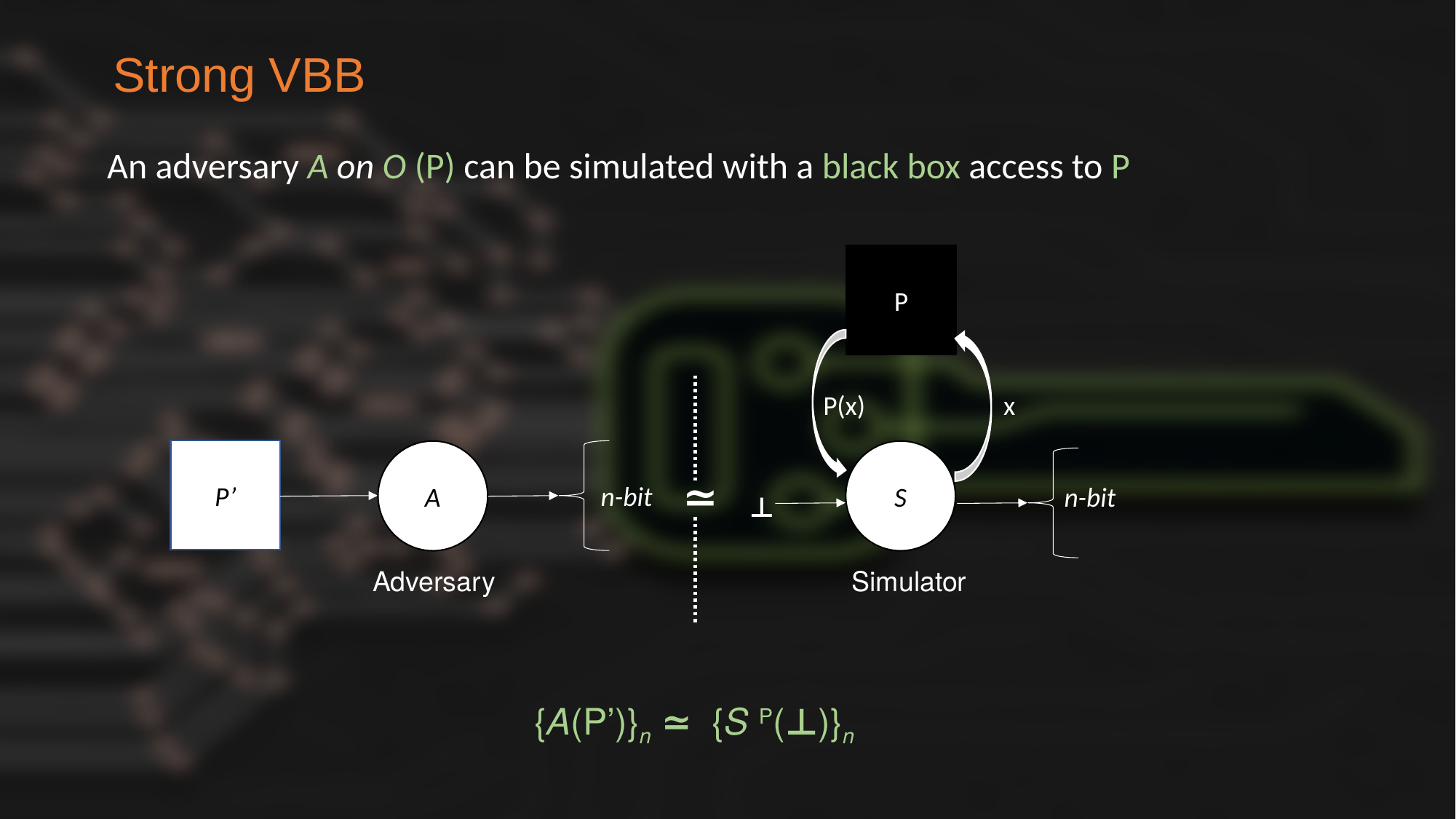

Strong VBB
An adversary A on O (P) can be simulated with a black box access to P

P

P​(x)
x
P’

S
A

≃
n-bit
n-bit
⊥
Simulator
Adversary
{A(P’)}n ≃  {S P(⊥)}n